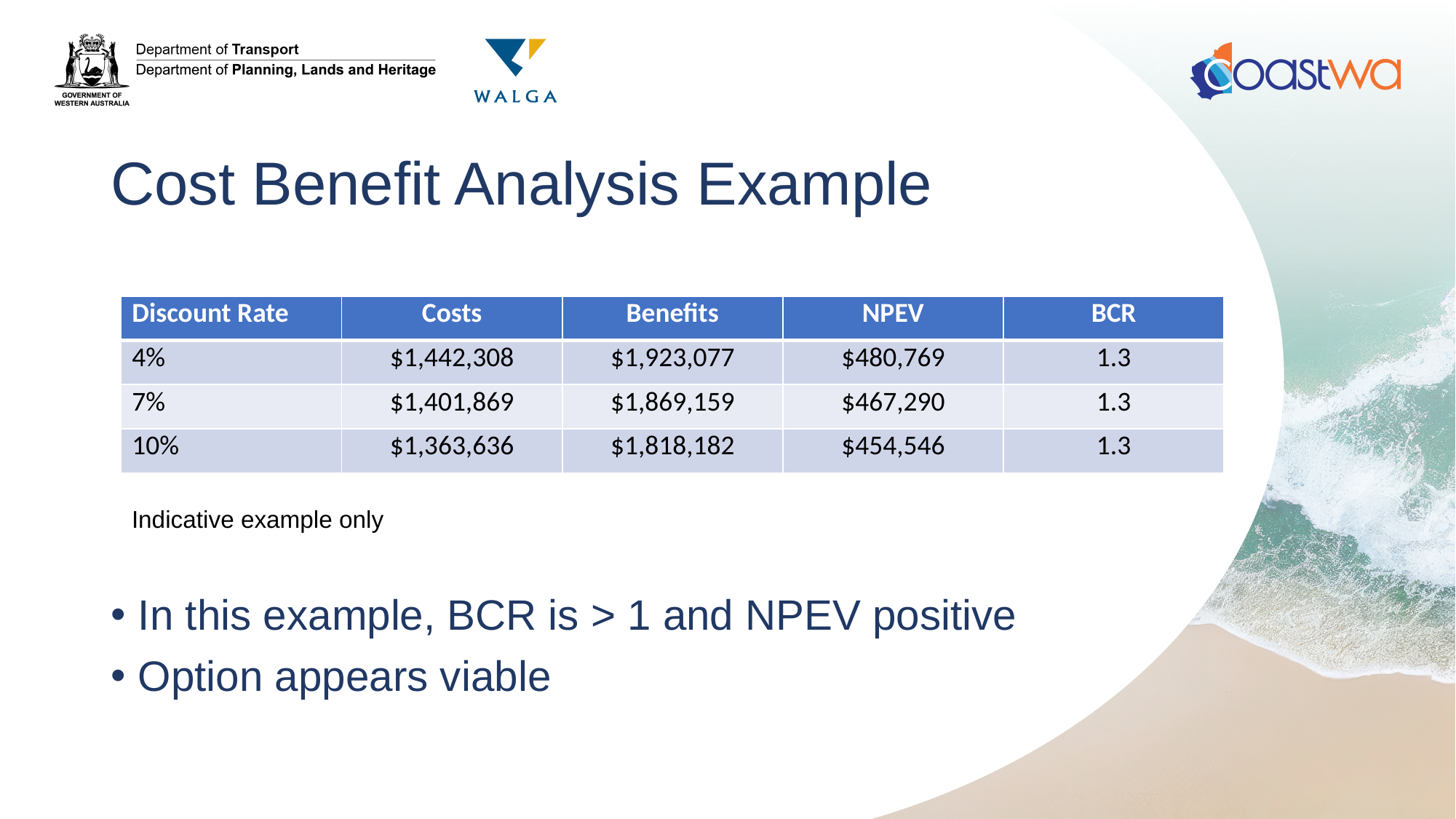

# Cost Benefit Analysis Example
| Discount Rate | Costs | Benefits | NPEV | BCR |
| --- | --- | --- | --- | --- |
| 4% | $1,442,308 | $1,923,077 | $480,769 | 1.3 |
| 7% | $1,401,869 | $1,869,159 | $467,290 | 1.3 |
| 10% | $1,363,636 | $1,818,182 | $454,546 | 1.3 |
Indicative example only
In this example, BCR is > 1 and NPEV positive
Option appears viable